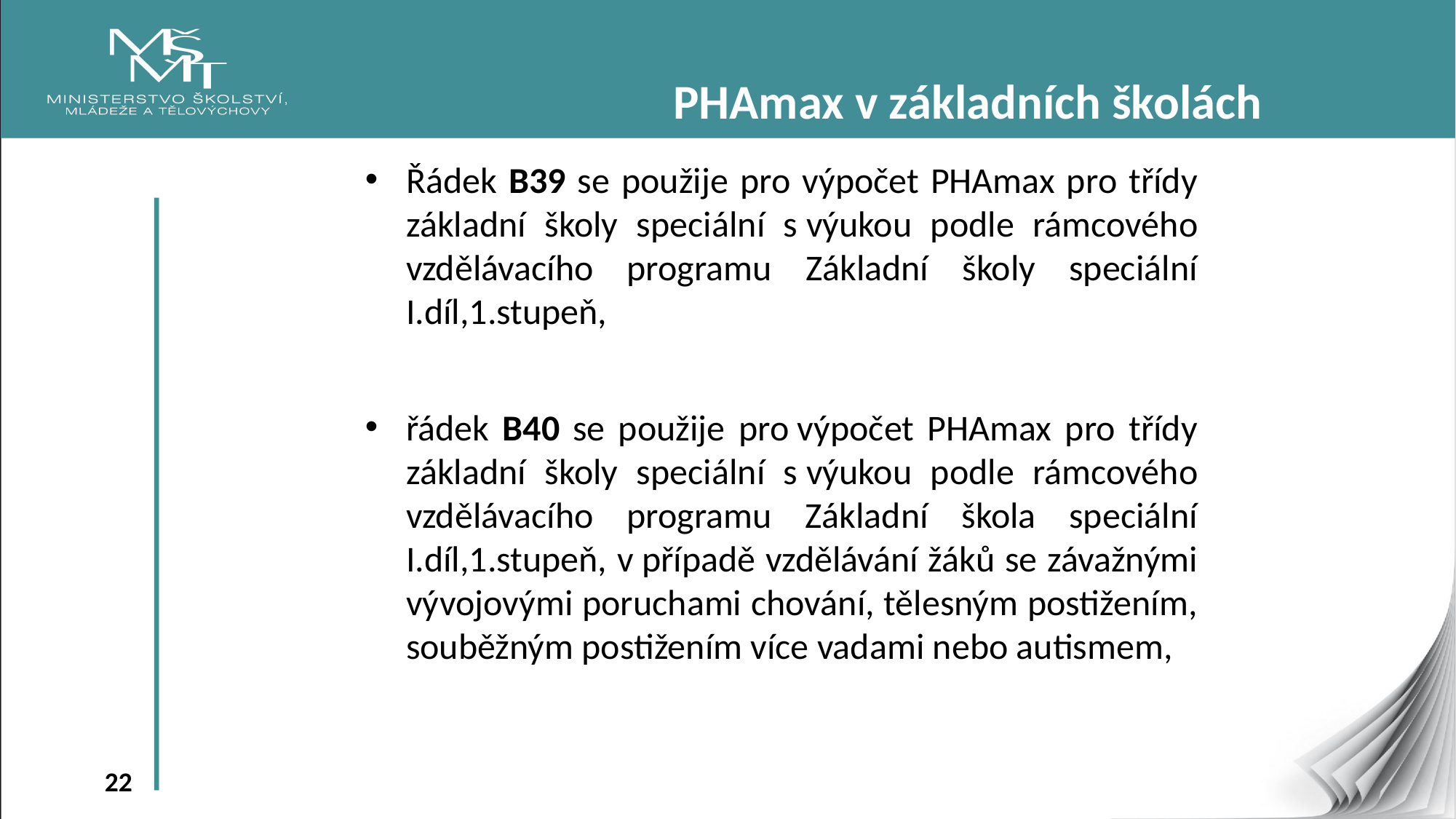

PHAmax v základních školách
Řádek B39 se použije pro výpočet PHAmax pro třídy základní školy speciální s výukou podle rámcového vzdělávacího programu Základní školy speciální I.díl,1.stupeň,

řádek B40 se použije pro výpočet PHAmax pro třídy základní školy speciální s výukou podle rámcového vzdělávacího programu Základní škola speciální I.díl,1.stupeň, v případě vzdělávání žáků se závažnými vývojovými poruchami chování, tělesným postižením, souběžným postižením více vadami nebo autismem,